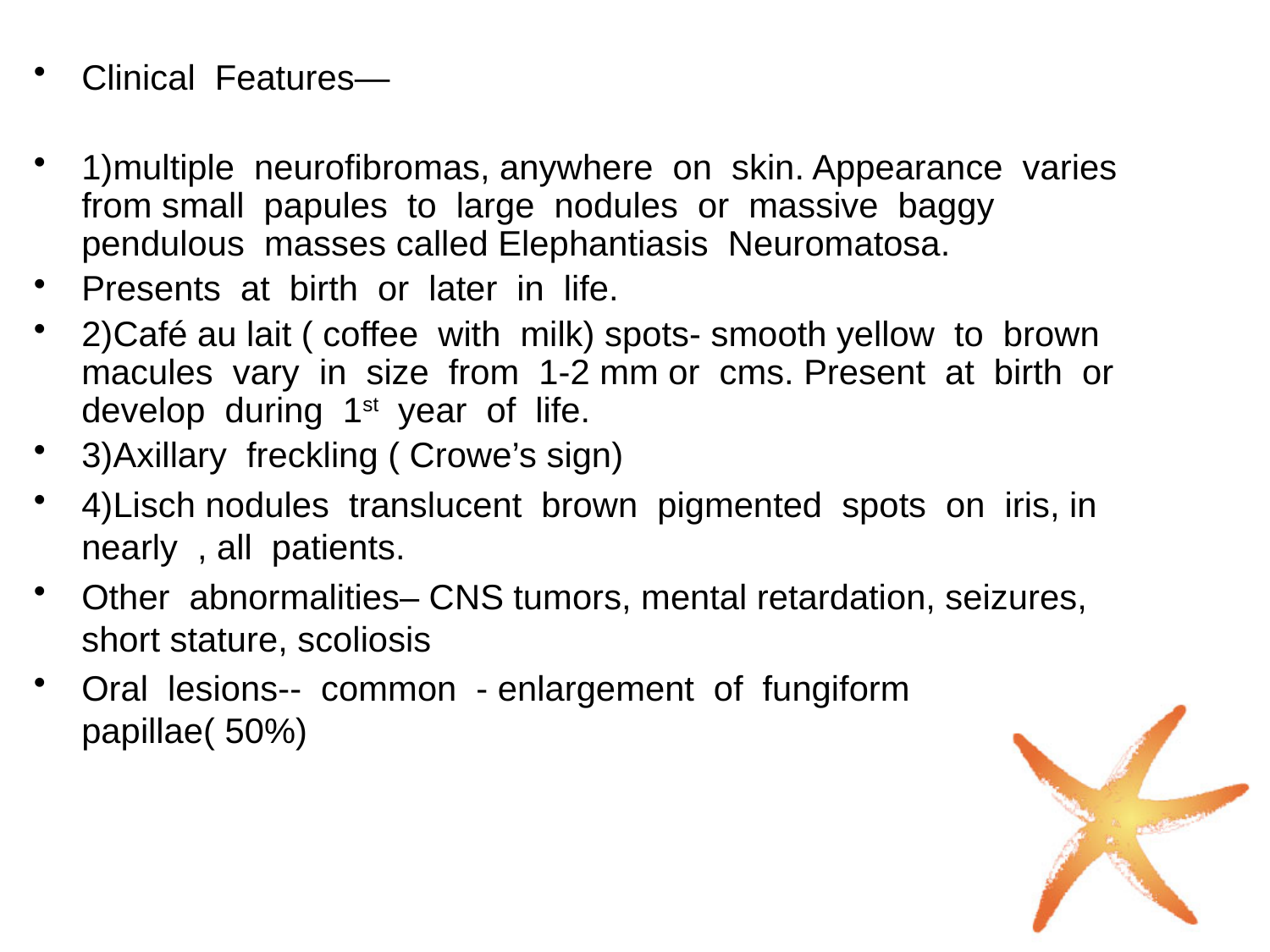

Clinical  Features—

1)multiple  neurofibromas, anywhere  on  skin. Appearance  varies  from small  papules  to  large  nodules  or  massive  baggy  pendulous  masses called Elephantiasis  Neuromatosa.
Presents  at  birth  or  later  in  life.
2)Café au lait ( coffee  with  milk) spots- smooth yellow  to  brown  macules  vary  in  size  from  1-2 mm or  cms. Present  at  birth  or  develop  during  1st  year  of  life.
3)Axillary  freckling ( Crowe’s sign)
4)Lisch nodules  translucent  brown  pigmented  spots  on  iris, in  nearly  , all  patients.
Other  abnormalities– CNS tumors, mental retardation, seizures,  short stature, scoliosis
Oral  lesions--  common  - enlargement  of  fungiform  papillae( 50%)